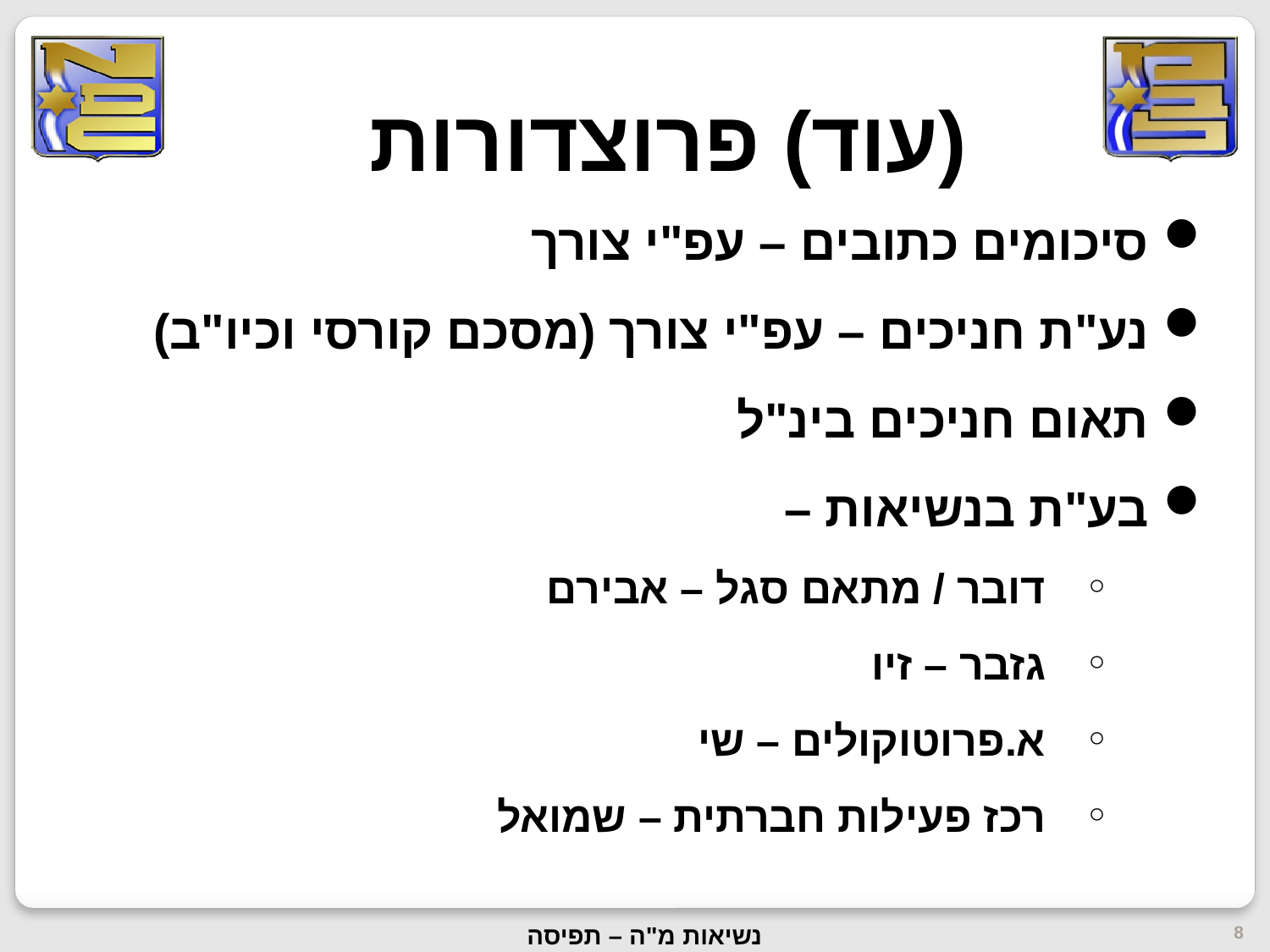

(עוד) פרוצדורות
סיכומים כתובים – עפ"י צורך
נע"ת חניכים – עפ"י צורך (מסכם קורסי וכיו"ב)
תאום חניכים בינ"ל
בע"ת בנשיאות –
דובר / מתאם סגל – אבירם
גזבר – זיו
א.פרוטוקולים – שי
רכז פעילות חברתית – שמואל
8